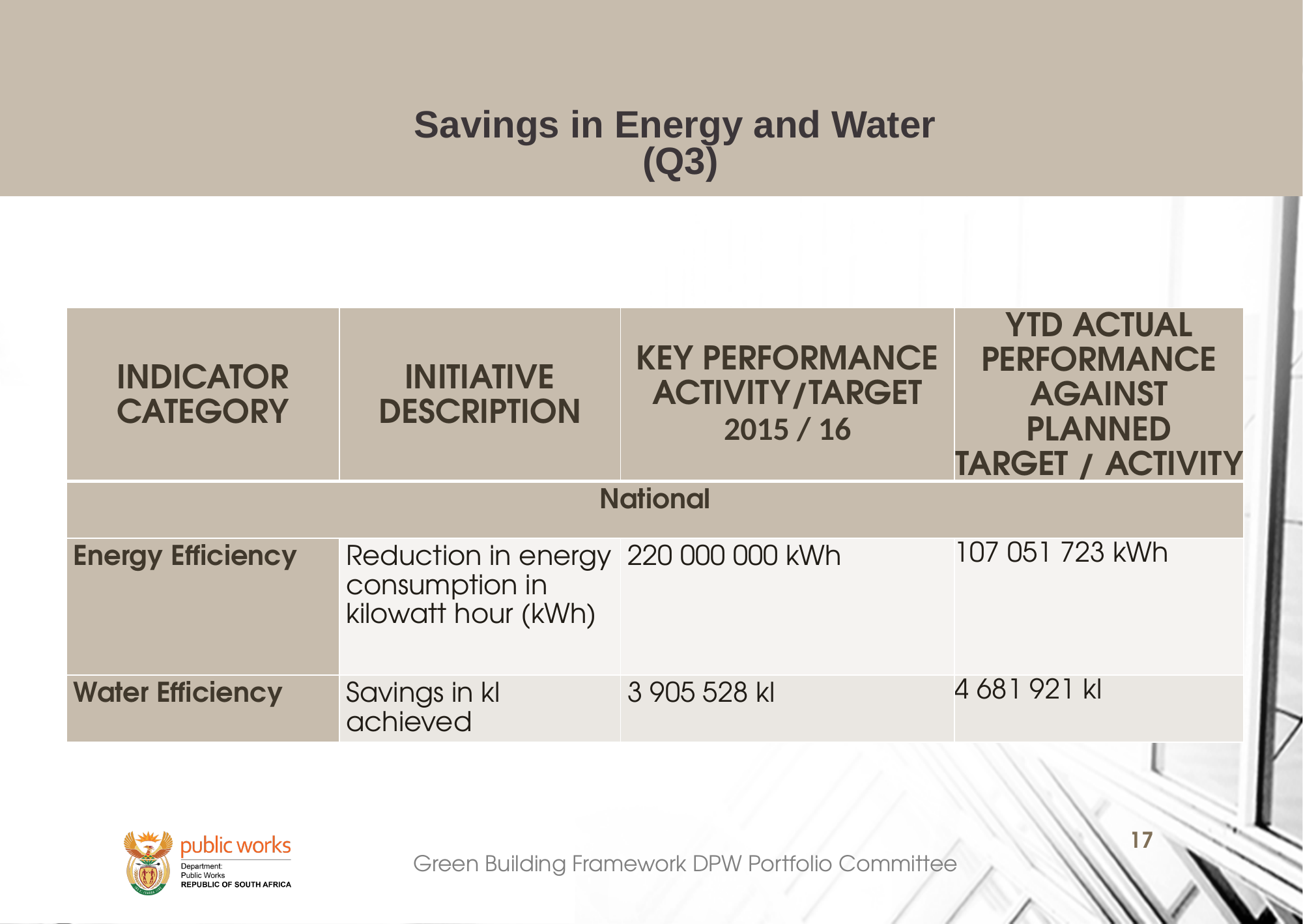

# Savings in Energy and Water (Q3)
| Indicator Category | Initiative Description | Key Performance Activity/Target 2015 / 16 | ytd Actual Performance Against Planned Target / Activity |
| --- | --- | --- | --- |
| National |  |  |  |
| Energy Efficiency | Reduction in energy consumption in kilowatt hour (kWh) | 220 000 000 kWh | 107 051 723 kWh |
| Water Efficiency | Savings in kl achieved | 3 905 528 kl | 4 681 921 kl |
Green Building Framework DPW Portfolio Committee